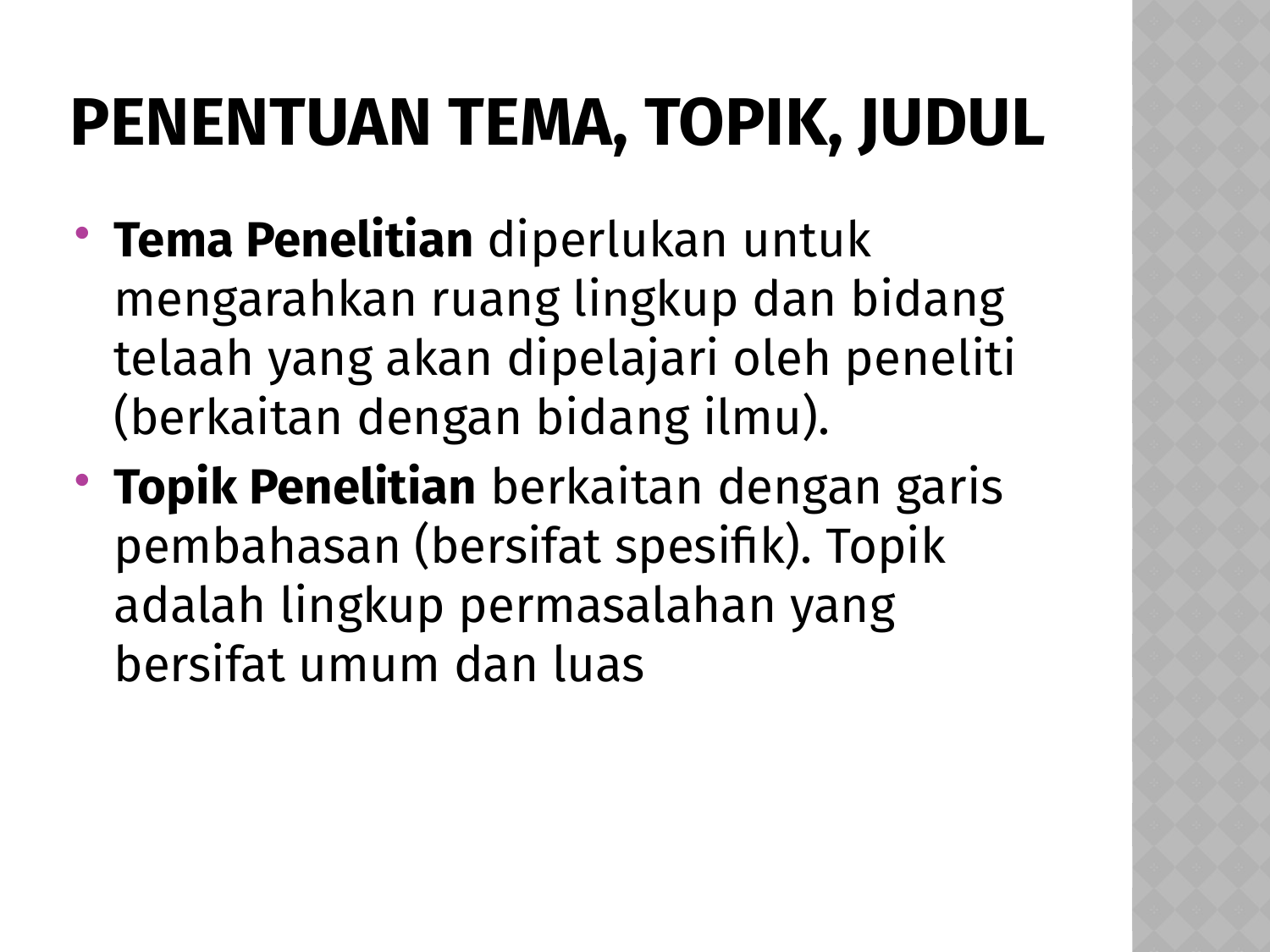

# Penentuan tema, topik, judul
Tema Penelitian diperlukan untuk mengarahkan ruang lingkup dan bidang telaah yang akan dipelajari oleh peneliti (berkaitan dengan bidang ilmu).
Topik Penelitian berkaitan dengan garis pembahasan (bersifat spesifik). Topik adalah lingkup permasalahan yang bersifat umum dan luas